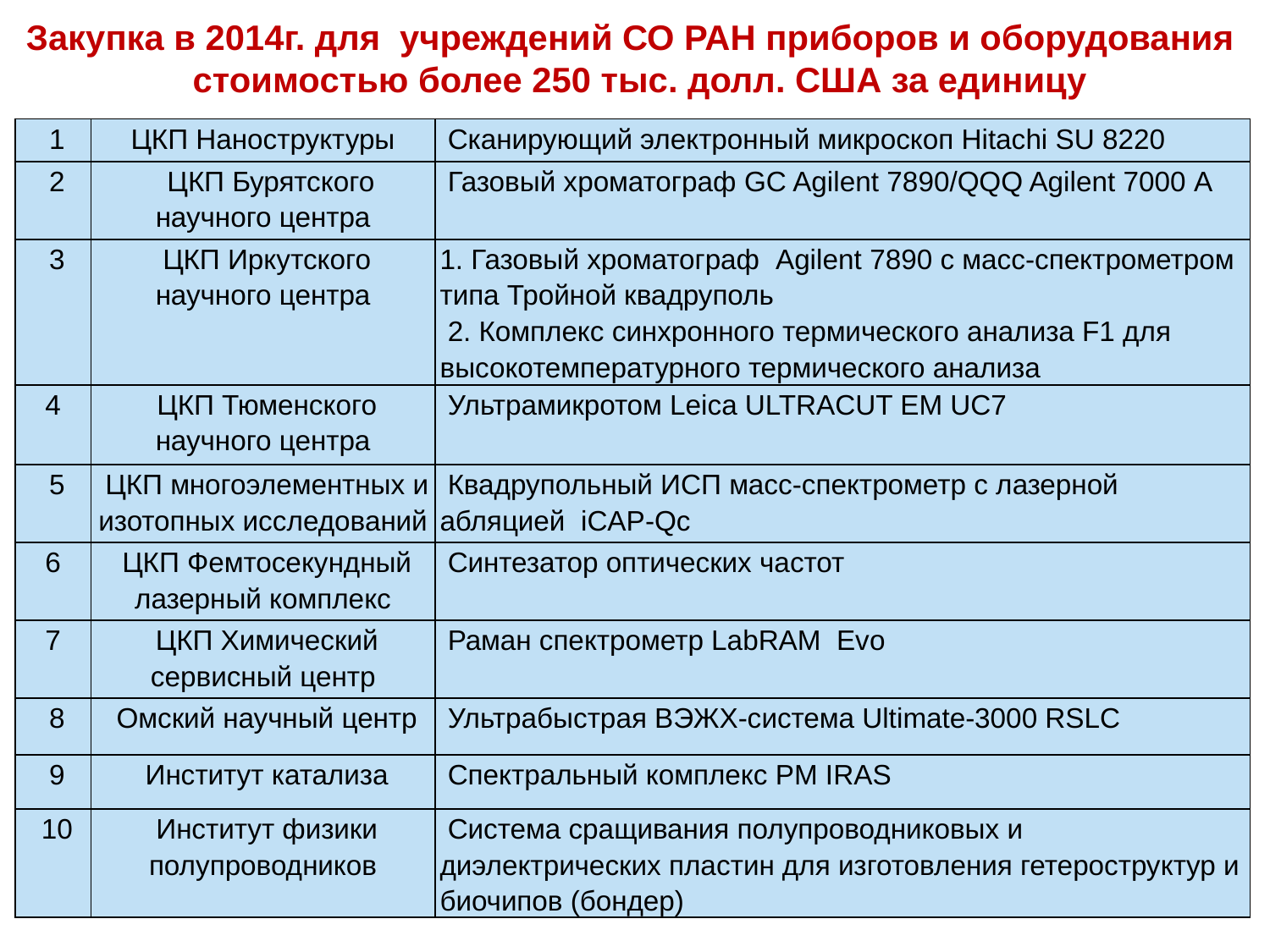

Закупка в 2014г. для  учреждений СО РАН приборов и оборудования
 стоимостью более 250 тыс. долл. США за единицу
| 1 | ЦКП Наноструктуры | Сканирующий электронный микроскоп Hitachi SU 8220 |
| --- | --- | --- |
| 2 | ЦКП Бурятского научного центра | Газовый хроматограф GC Agilent 7890/QQQ Agilent 7000 A |
| 3 | ЦКП Иркутского научного центра | 1. Газовый хроматограф Agilent 7890 c масс-спектрометром типа Тройной квадруполь  2. Комплекс синхронного термического анализа F1 для высокотемпературного термического анализа |
| 4 | ЦКП Тюменского научного центра | Ультрамикротом Leica ULTRACUT EM UC7 |
| 5 | ЦКП многоэлементных и изотопных исследований | Квадрупольный ИСП масс-спектрометр с лазерной абляцией iCAP-Qc |
| 6 | ЦКП Фемтосекундный лазерный комплекс | Синтезатор оптических частот |
| 7 | ЦКП Химический сервисный центр | Раман спектрометр LabRAM Evo |
| 8 | Омский научный центр | Ультрабыстрая ВЭЖХ-система Ultimate-3000 RSLC |
| 9 | Институт катализа | Спектральный комплекс PM IRAS |
| 10 | Институт физики полупроводников | Система сращивания полупроводниковых и диэлектрических пластин для изготовления гетероструктур и биочипов (бондер) |